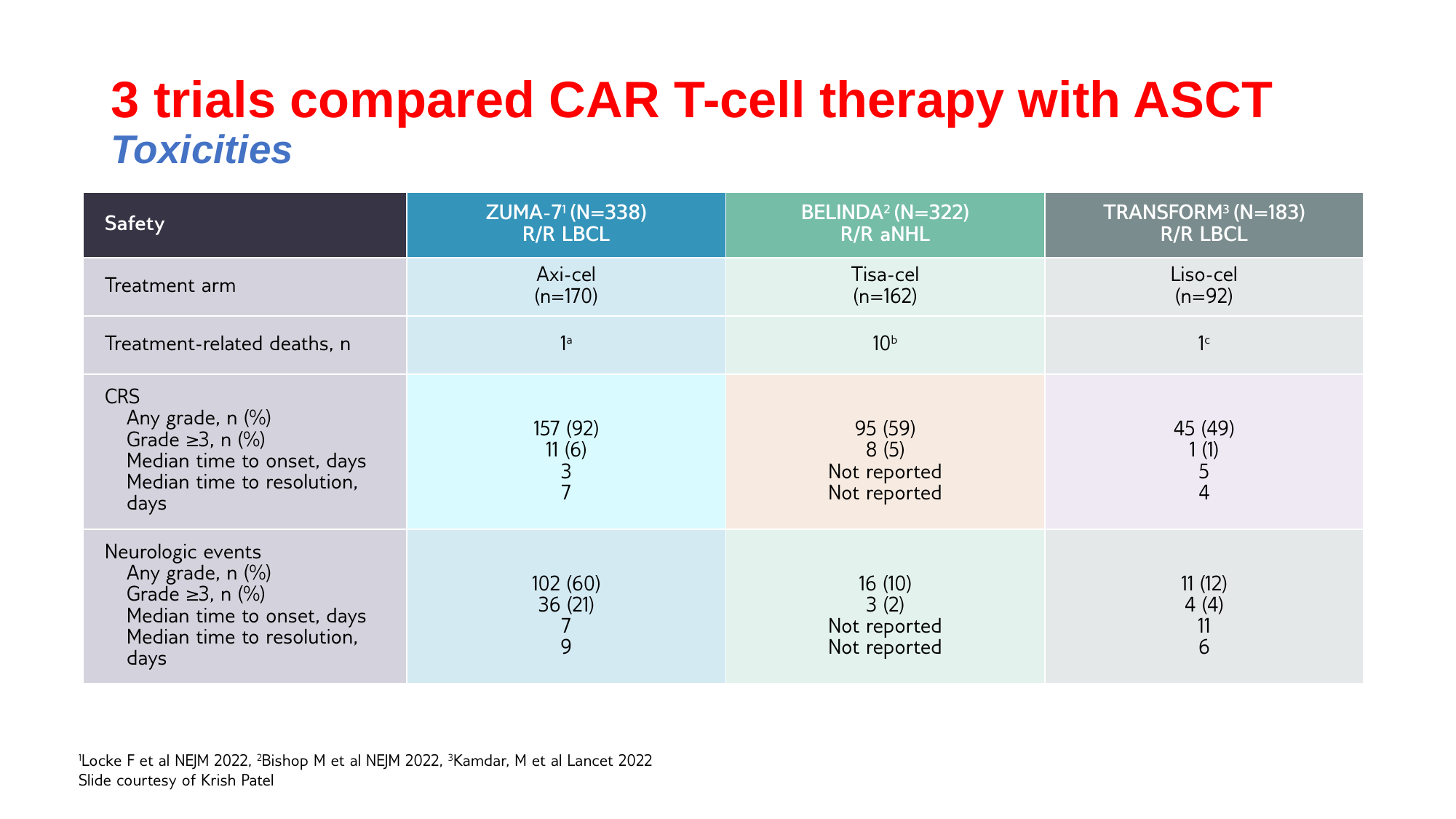

# 3 trials compared CAR T-cell therapy with ASCT Toxicities
| Safety | ZUMA-71 (N=338) R/R LBCL | BELINDA2 (N=322) R/R aNHL | TRANSFORM3 (N=183) R/R LBCL |
| --- | --- | --- | --- |
| Treatment arm | Axi-cel (n=170) | Tisa-cel (n=162) | Liso-cel (n=92) |
| Treatment-related deaths, n | 1a | 10b | 1c |
| CRS Any grade, n (%) Grade ≥3, n (%) Median time to onset, days Median time to resolution, days | 157 (92) 11 (6) 3 7 | 95 (59) 8 (5) Not reported Not reported | 45 (49) 1 (1) 5 4 |
| Neurologic events Any grade, n (%) Grade ≥3, n (%) Median time to onset, days Median time to resolution, days | 102 (60) 36 (21) 7 9 | 16 (10) 3 (2) Not reported Not reported | 11 (12) 4 (4) 11 6 |
1Locke F et al NEJM 2022, 2Bishop M et al NEJM 2022, 3Kamdar, M et al Lancet 2022
Slide courtesy of Krish Patel